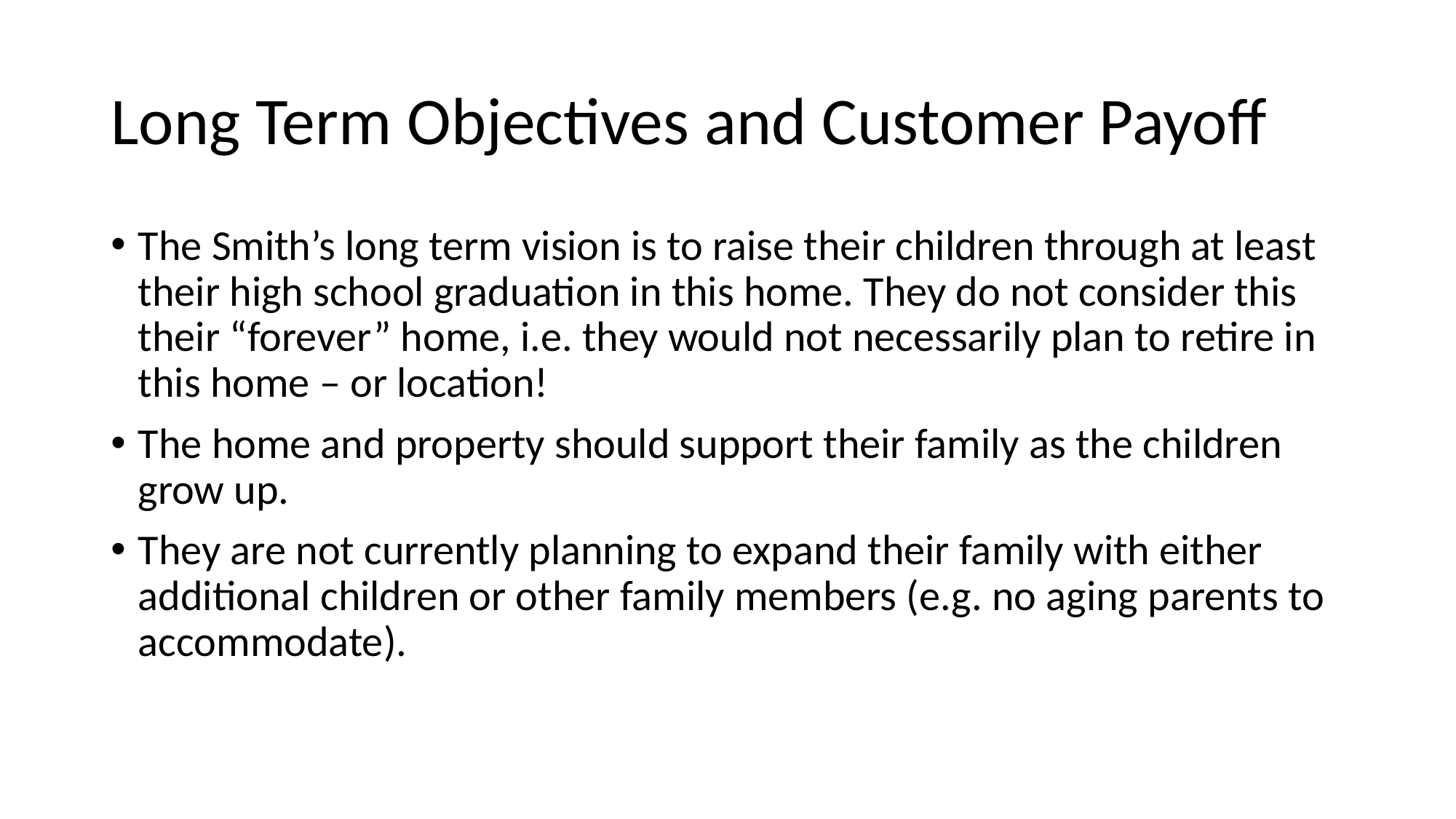

# Long Term Objectives and Customer Payoff
The Smith’s long term vision is to raise their children through at least their high school graduation in this home. They do not consider this their “forever” home, i.e. they would not necessarily plan to retire in this home – or location!
The home and property should support their family as the children grow up.
They are not currently planning to expand their family with either additional children or other family members (e.g. no aging parents to accommodate).